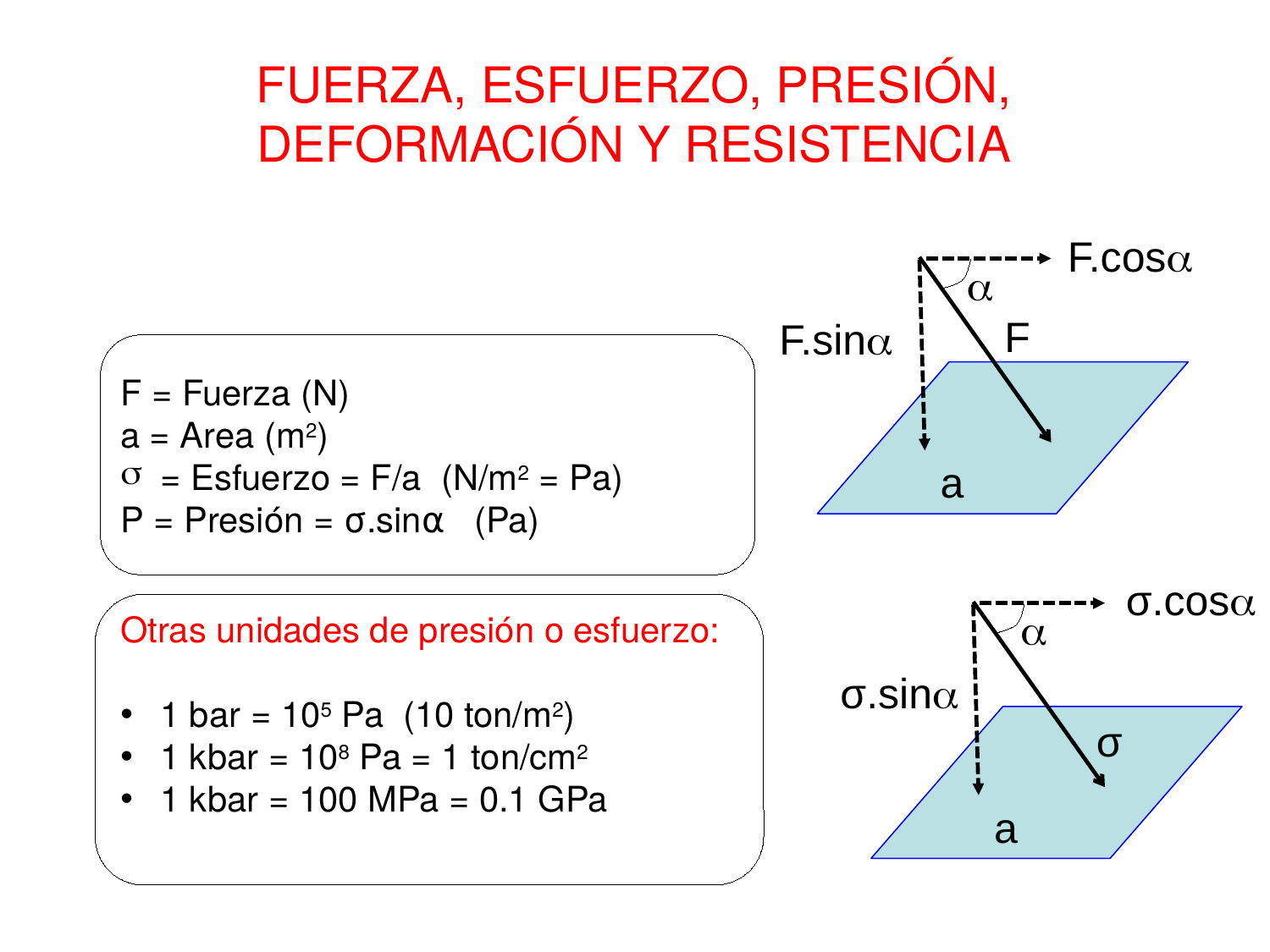

FUERZA, ESFUERZO, PRESIÓN, DEFORMACIÓN Y RESISTENCIA
F.cosα
α

F
F.sinα

F = Fuerza (N)
a = Area (m2)
= Esfuerzo = F/a  (N/m2 = Pa)
P = Presión = σ.sin⍺   (Pa)

Otras unidades de presión o esfuerzo:

1 bar = 105 Pa  (10 ton/m2)
1 kbar = 108 Pa = 1 ton/cm2
1 kbar = 100 MPa = 0.1 GPa

a
σ.cosα

α

σ.sinα

σ
a